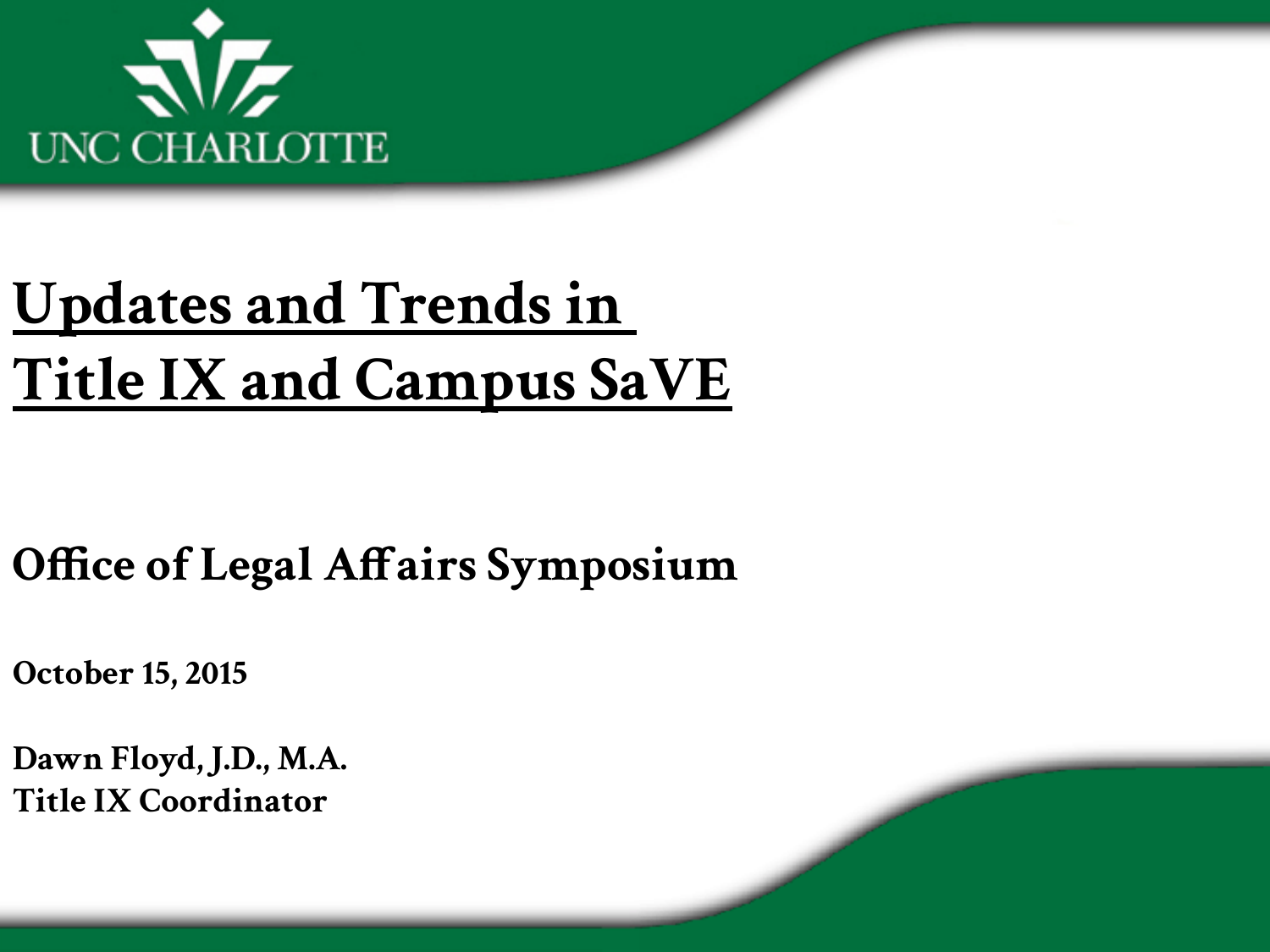

Updates and Trends in
Title IX and Campus SaVE
Office of Legal Affairs Symposium
October 15, 2015
Dawn Floyd, J.D., M.A.
Title IX Coordinator